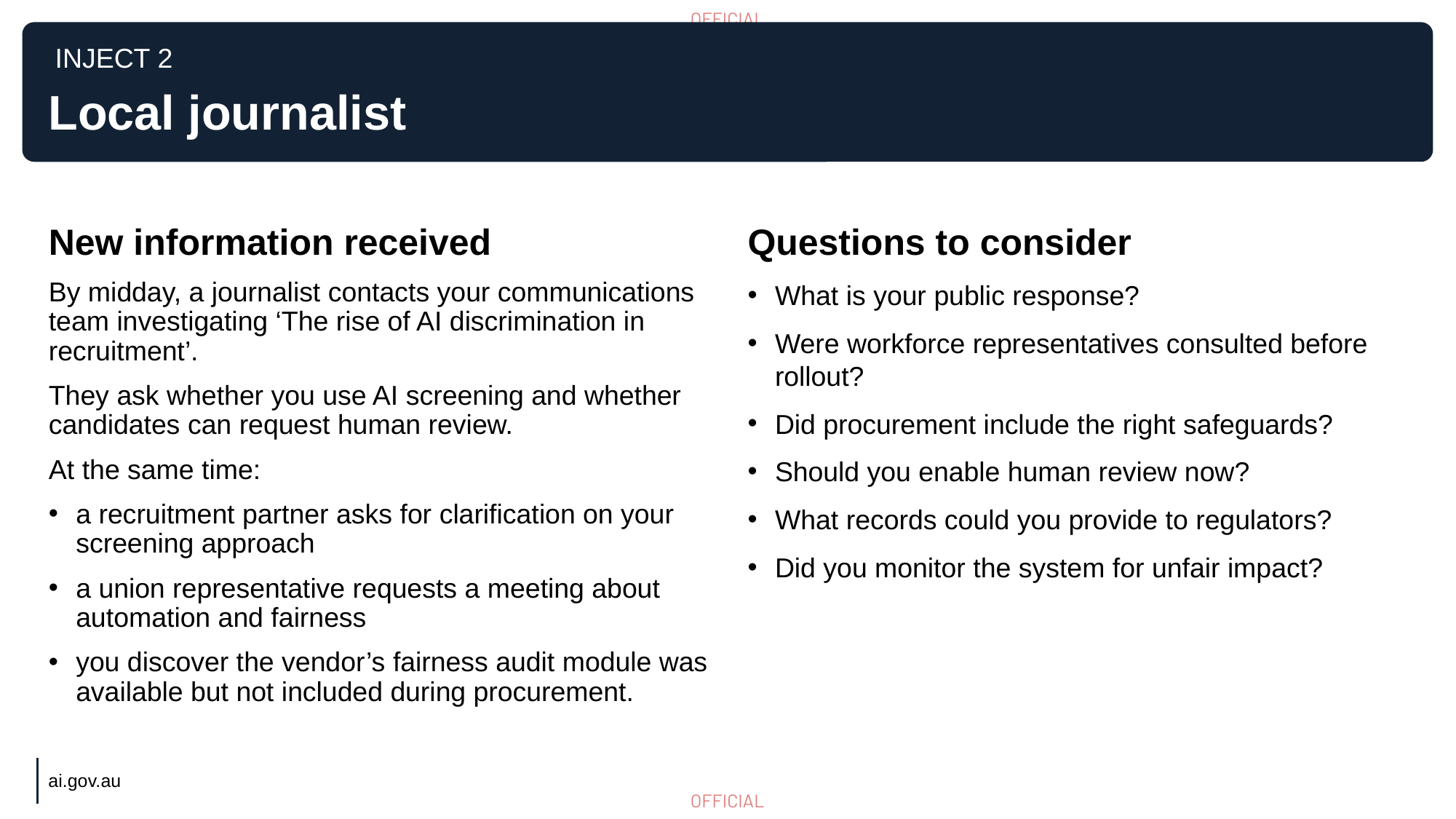

INJECT 2
# Local journalist
New information received
By midday, a journalist contacts your communications team investigating ‘The rise of AI discrimination in recruitment’.
They ask whether you use AI screening and whether candidates can request human review.
At the same time:
a recruitment partner asks for clarification on your screening approach
a union representative requests a meeting about automation and fairness
you discover the vendor’s fairness audit module was available but not included during procurement.
Questions to consider
What is your public response?
Were workforce representatives consulted before rollout?
Did procurement include the right safeguards?
Should you enable human review now?
What records could you provide to regulators?
Did you monitor the system for unfair impact?